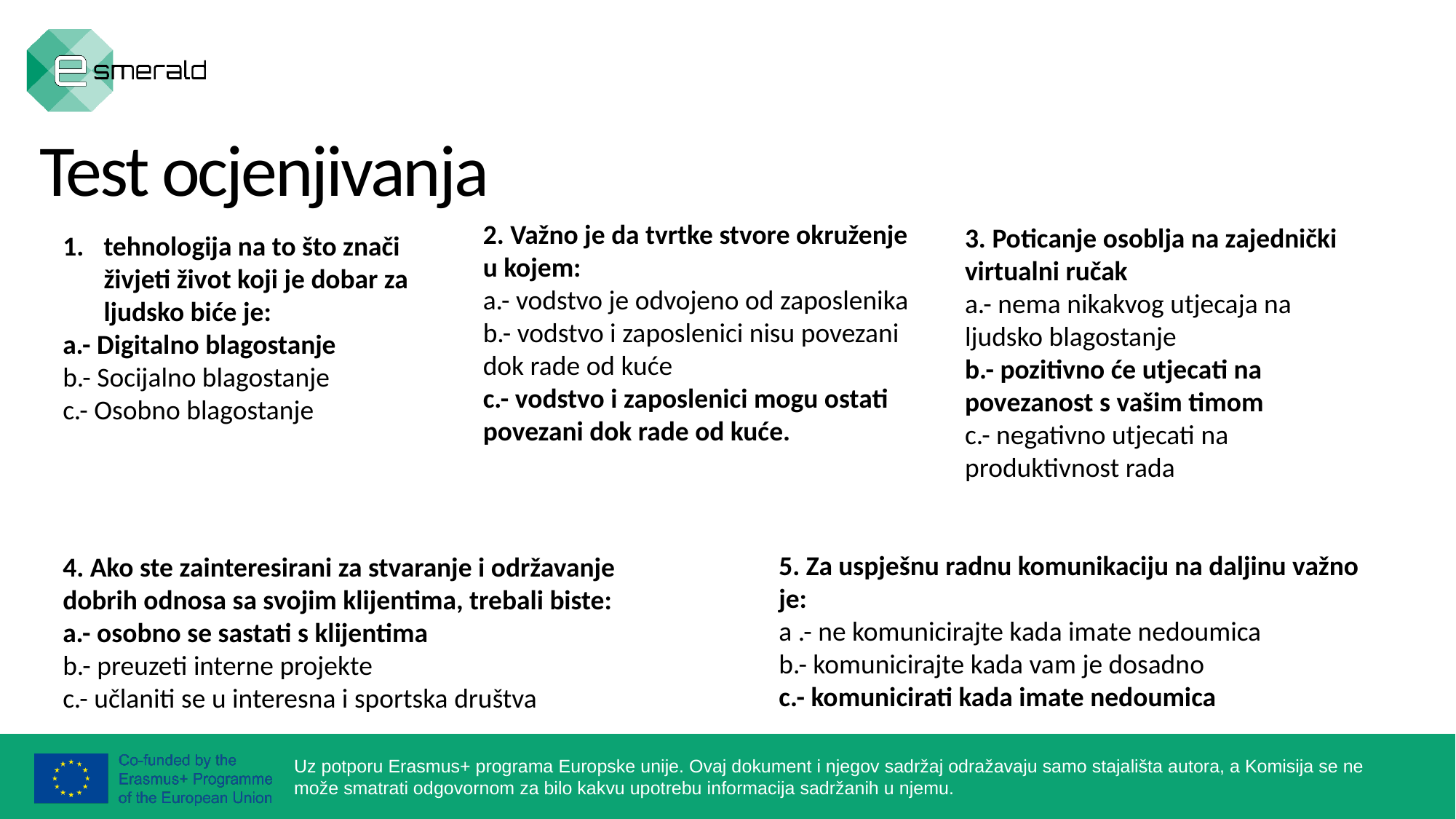

Test ocjenjivanja
2. Važno je da tvrtke stvore okruženje u kojem:
a.- vodstvo je odvojeno od zaposlenika
b.- vodstvo i zaposlenici nisu povezani dok rade od kuće
c.- vodstvo i zaposlenici mogu ostati povezani dok rade od kuće.
3. Poticanje osoblja na zajednički virtualni ručak
a.- nema nikakvog utjecaja na ljudsko blagostanje
b.- pozitivno će utjecati na povezanost s vašim timom
c.- negativno utjecati na produktivnost rada
tehnologija na to što znači živjeti život koji je dobar za ljudsko biće je:
a.- Digitalno blagostanje
b.- Socijalno blagostanje
c.- Osobno blagostanje
5. Za uspješnu radnu komunikaciju na daljinu važno je:
a .- ne komunicirajte kada imate nedoumica
b.- komunicirajte kada vam je dosadno
c.- komunicirati kada imate nedoumica
4. Ako ste zainteresirani za stvaranje i održavanje dobrih odnosa sa svojim klijentima, trebali biste:
a.- osobno se sastati s klijentima
b.- preuzeti interne projekte
c.- učlaniti se u interesna i sportska društva